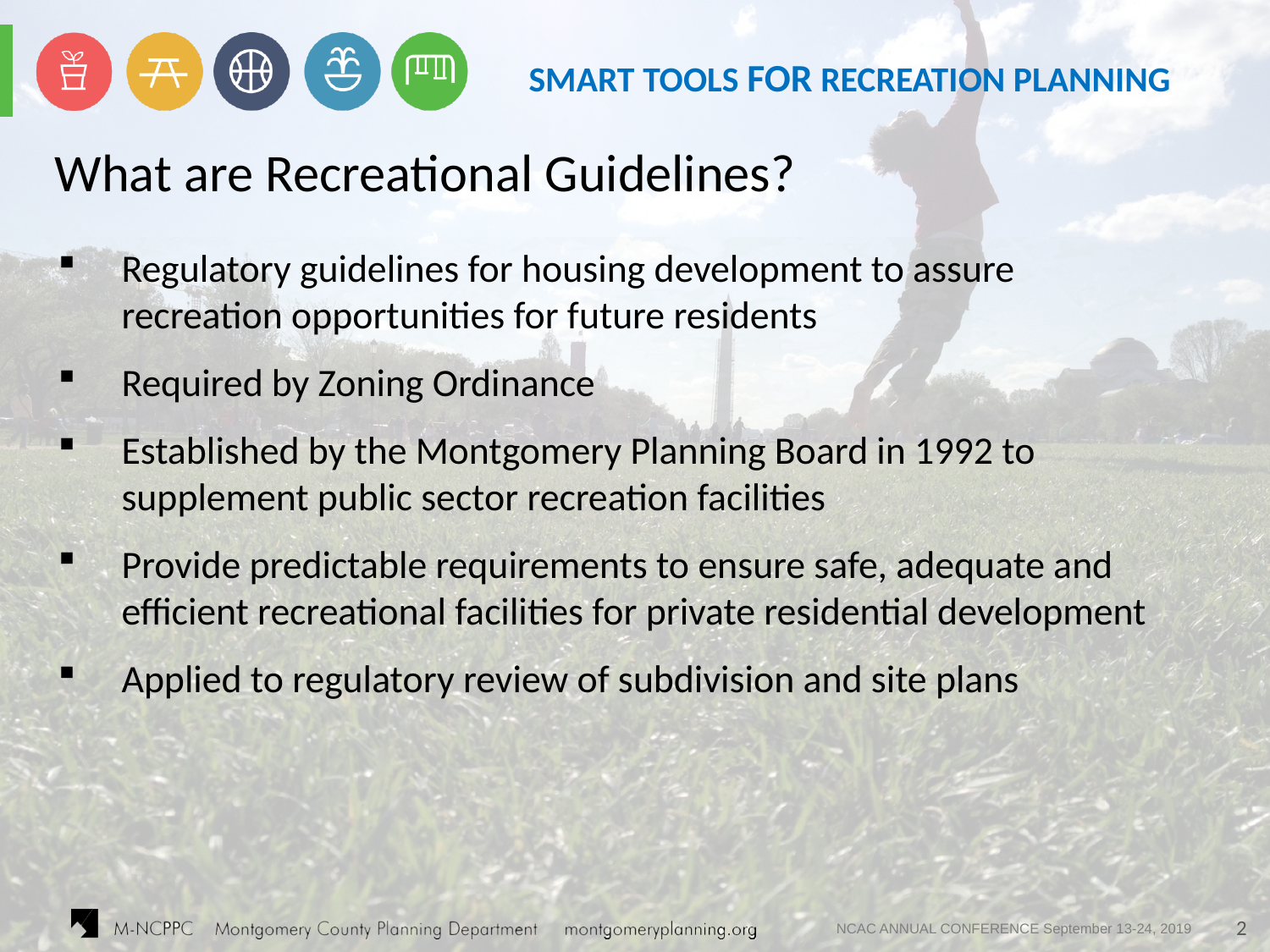

What are Recreational Guidelines?
Regulatory guidelines for housing development to assure recreation opportunities for future residents
Required by Zoning Ordinance
Established by the Montgomery Planning Board in 1992 to supplement public sector recreation facilities
Provide predictable requirements to ensure safe, adequate and efficient recreational facilities for private residential development
Applied to regulatory review of subdivision and site plans